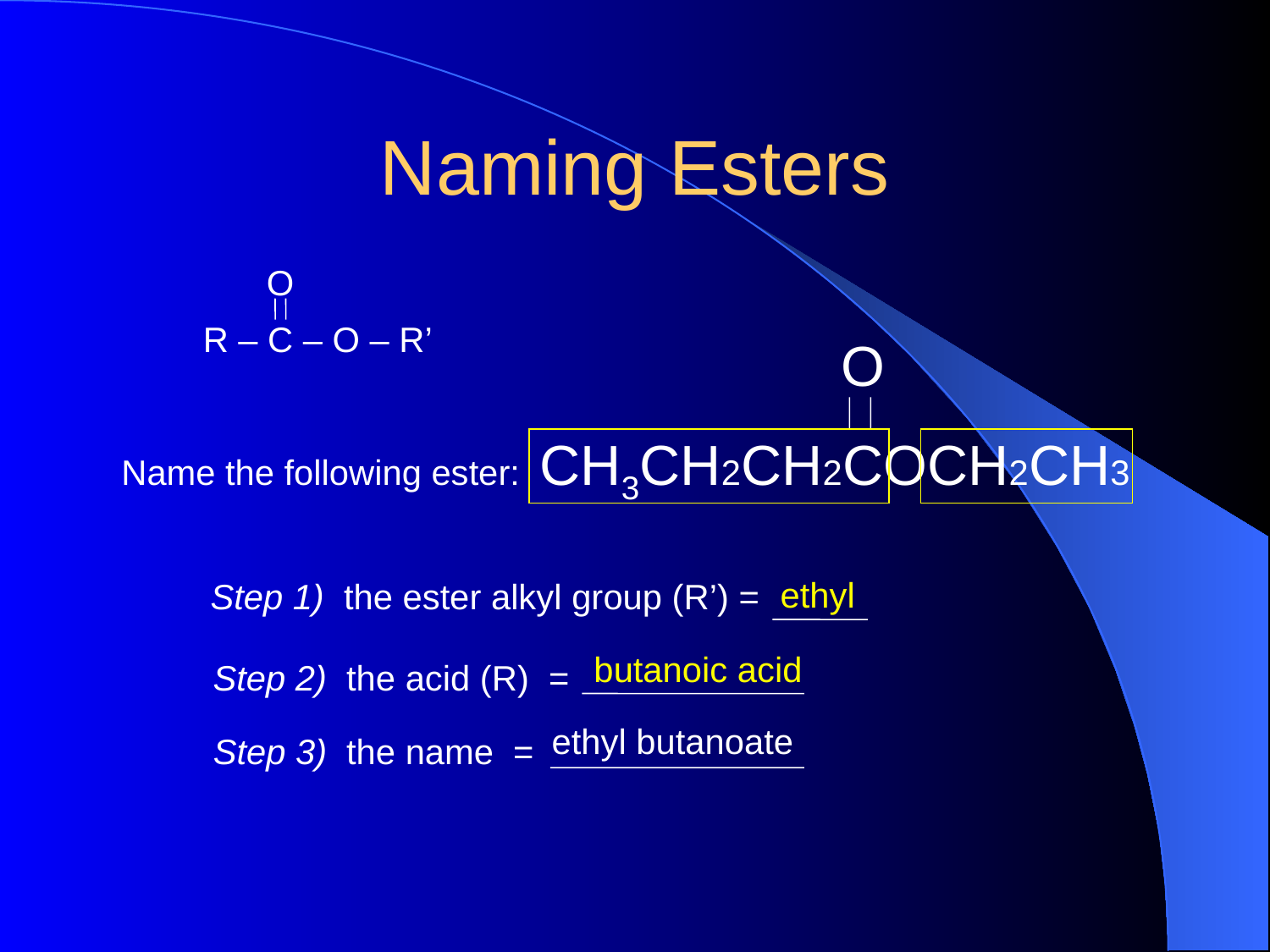

# Naming Esters
O

R – C – O – R’
O

Name the following ester:  CH3CH2CH2COCH2CH3

ethyl
Step 1)  the ester alkyl group (R’) =

butanoic acid
Step 2)  the acid (R)  =

ethyl butanoate
Step 3)  the name  =